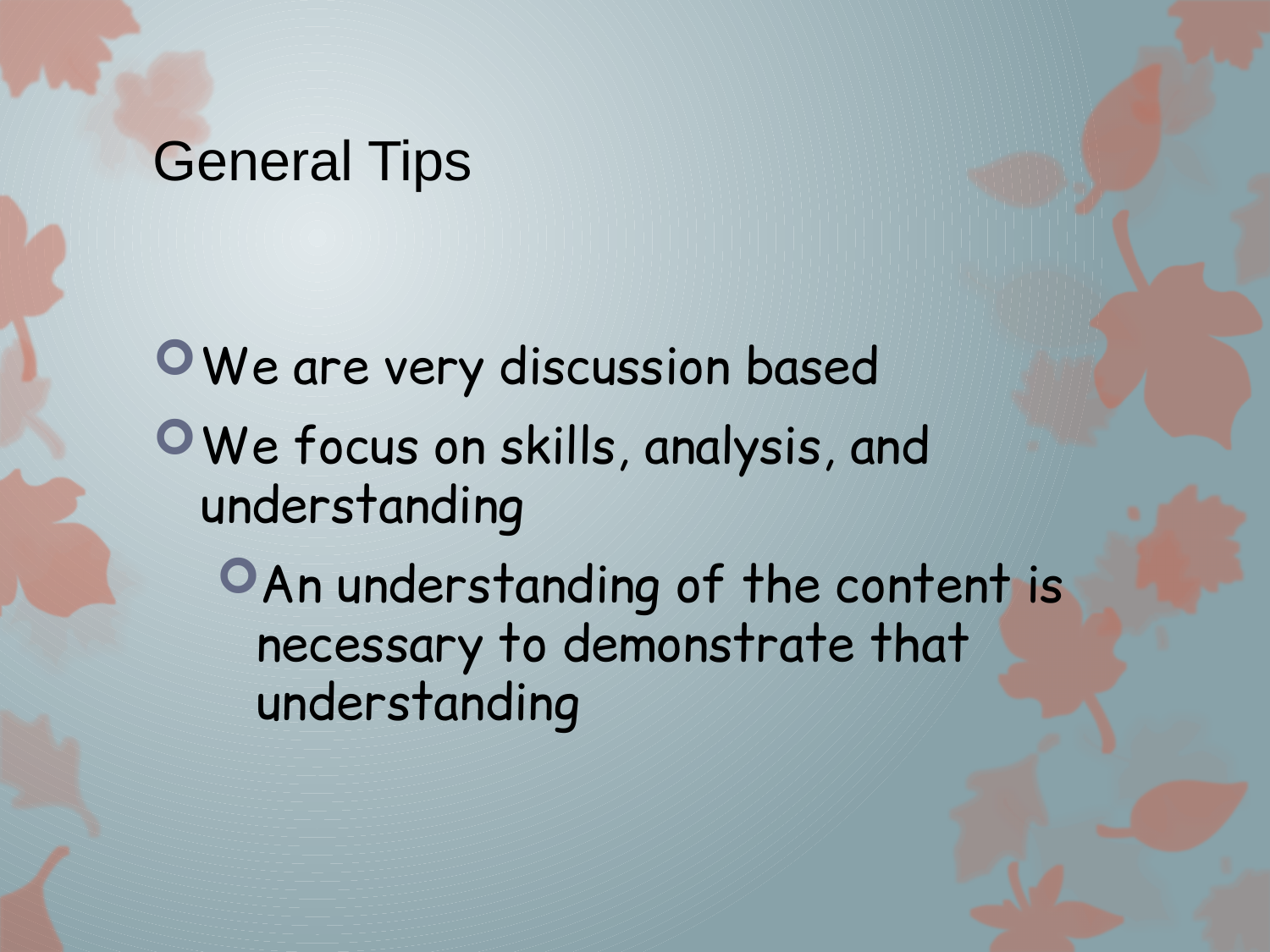

# General Tips
We are very discussion based
We focus on skills, analysis, and understanding
An understanding of the content is necessary to demonstrate that understanding